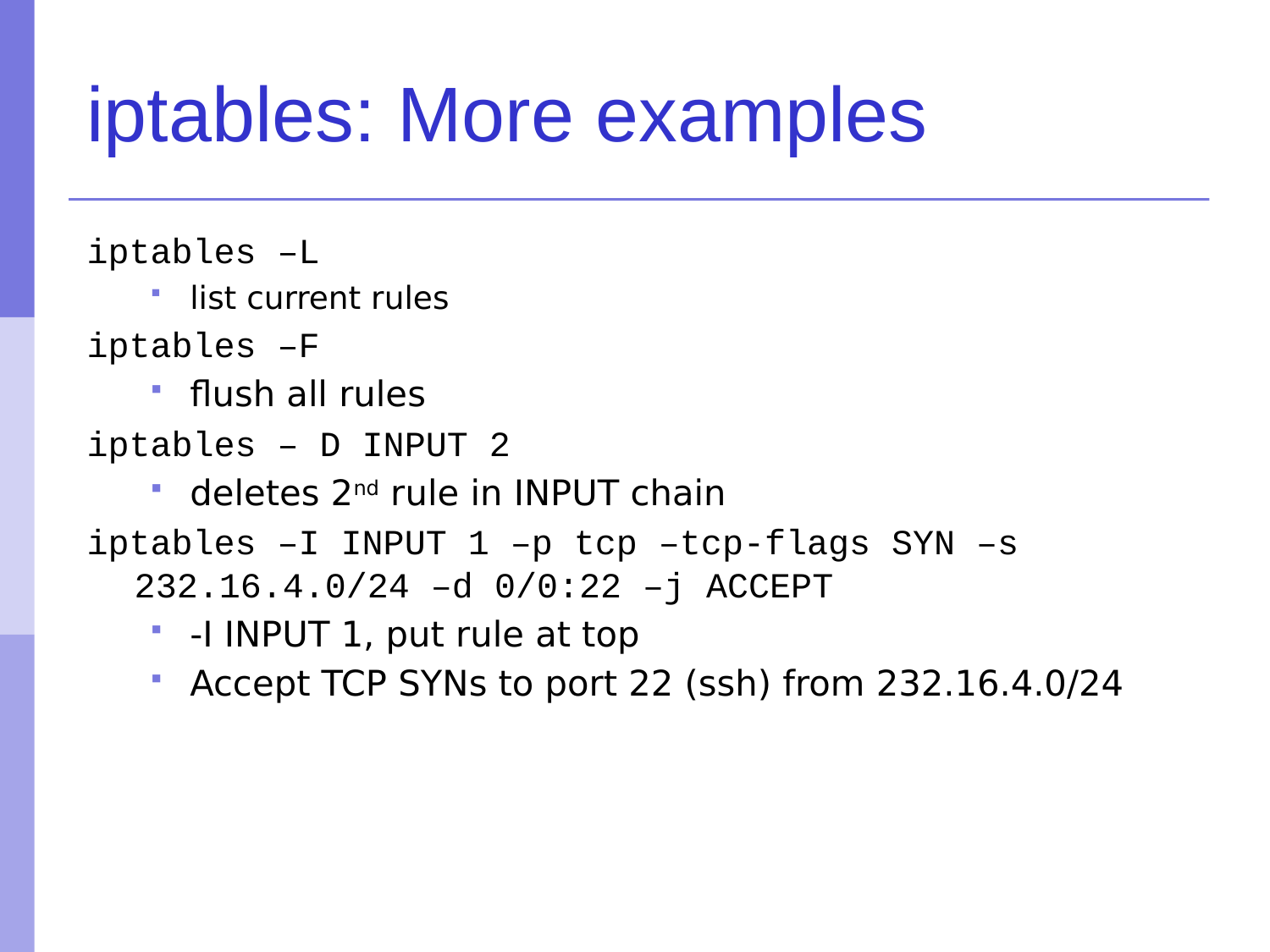

# iptables: More examples
iptables –L
list current rules
iptables –F
flush all rules
iptables – D INPUT 2
deletes 2nd rule in INPUT chain
iptables –I INPUT 1 –p tcp –tcp-flags SYN –s 232.16.4.0/24 –d 0/0:22 –j ACCEPT
-I INPUT 1, put rule at top
Accept TCP SYNs to port 22 (ssh) from 232.16.4.0/24